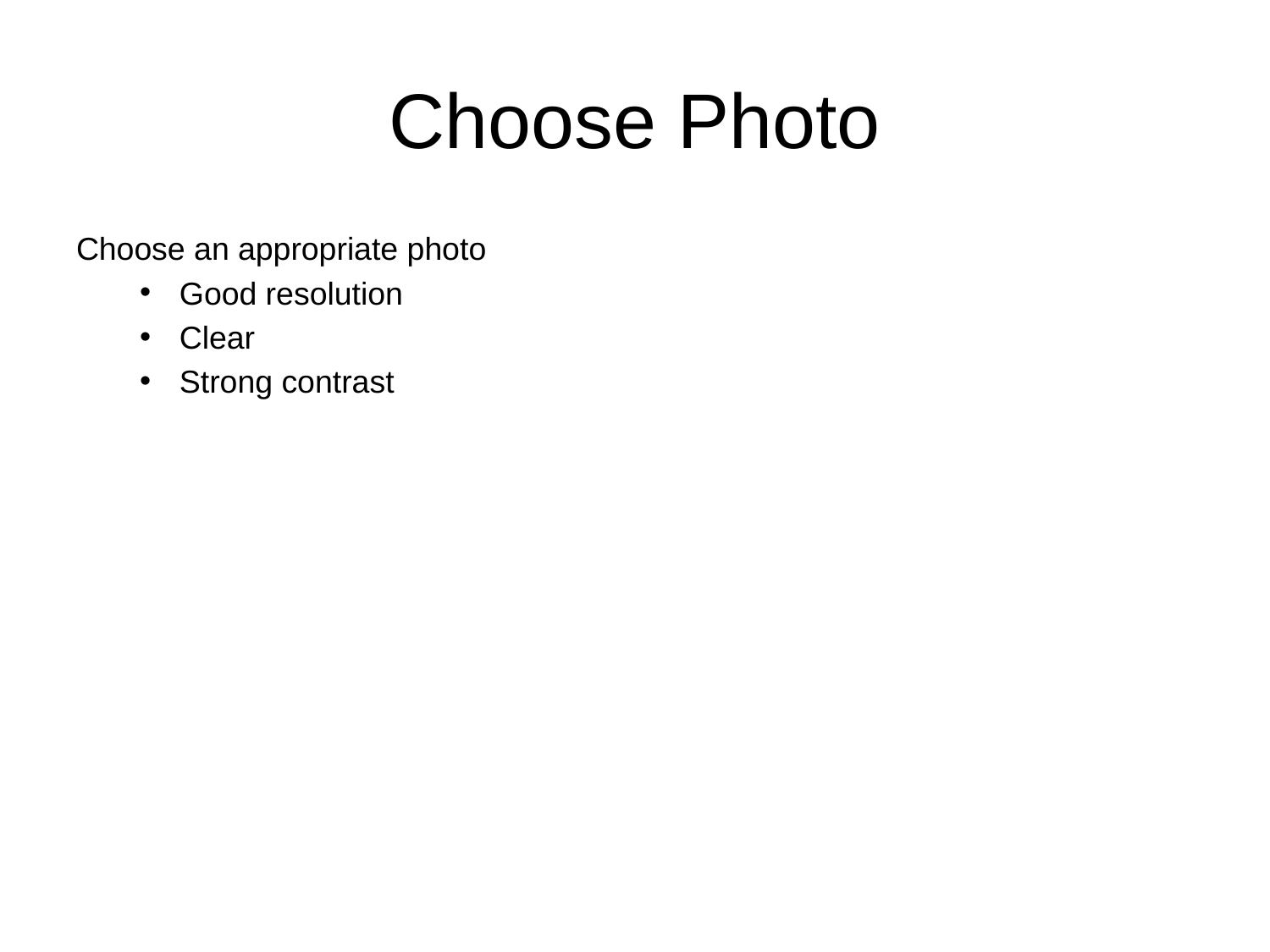

# Choose Photo
Choose an appropriate photo
Good resolution
Clear
Strong contrast